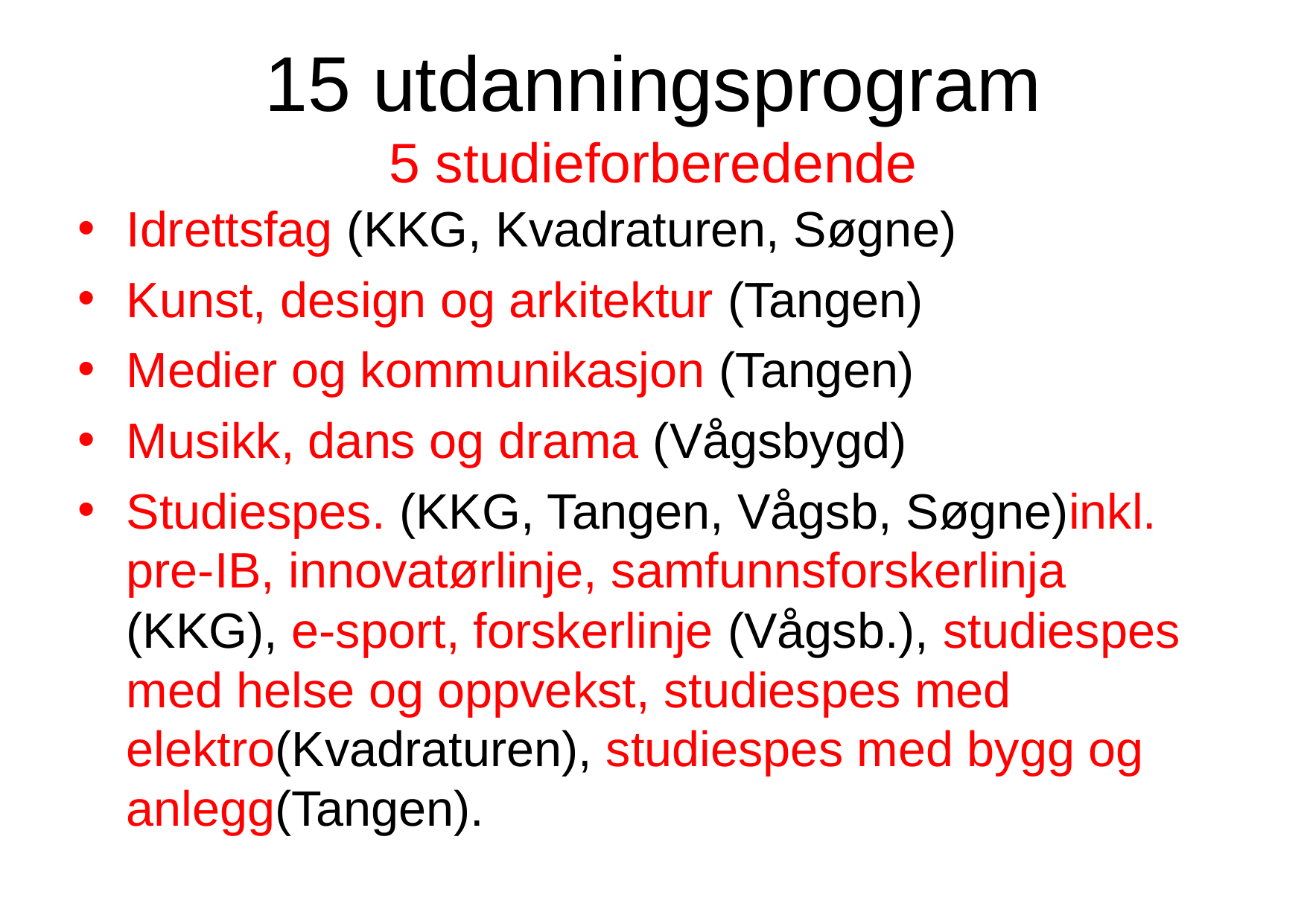

# 15 utdanningsprogram 5 studieforberedende
Idrettsfag (KKG, Kvadraturen, Søgne)
Kunst, design og arkitektur (Tangen)
Medier og kommunikasjon (Tangen)
Musikk, dans og drama (Vågsbygd)
Studiespes. (KKG, Tangen, Vågsb, Søgne)inkl. pre-IB, innovatørlinje, samfunnsforskerlinja (KKG), e-sport, forskerlinje (Vågsb.), studiespes med helse og oppvekst, studiespes med elektro(Kvadraturen), studiespes med bygg og anlegg(Tangen).